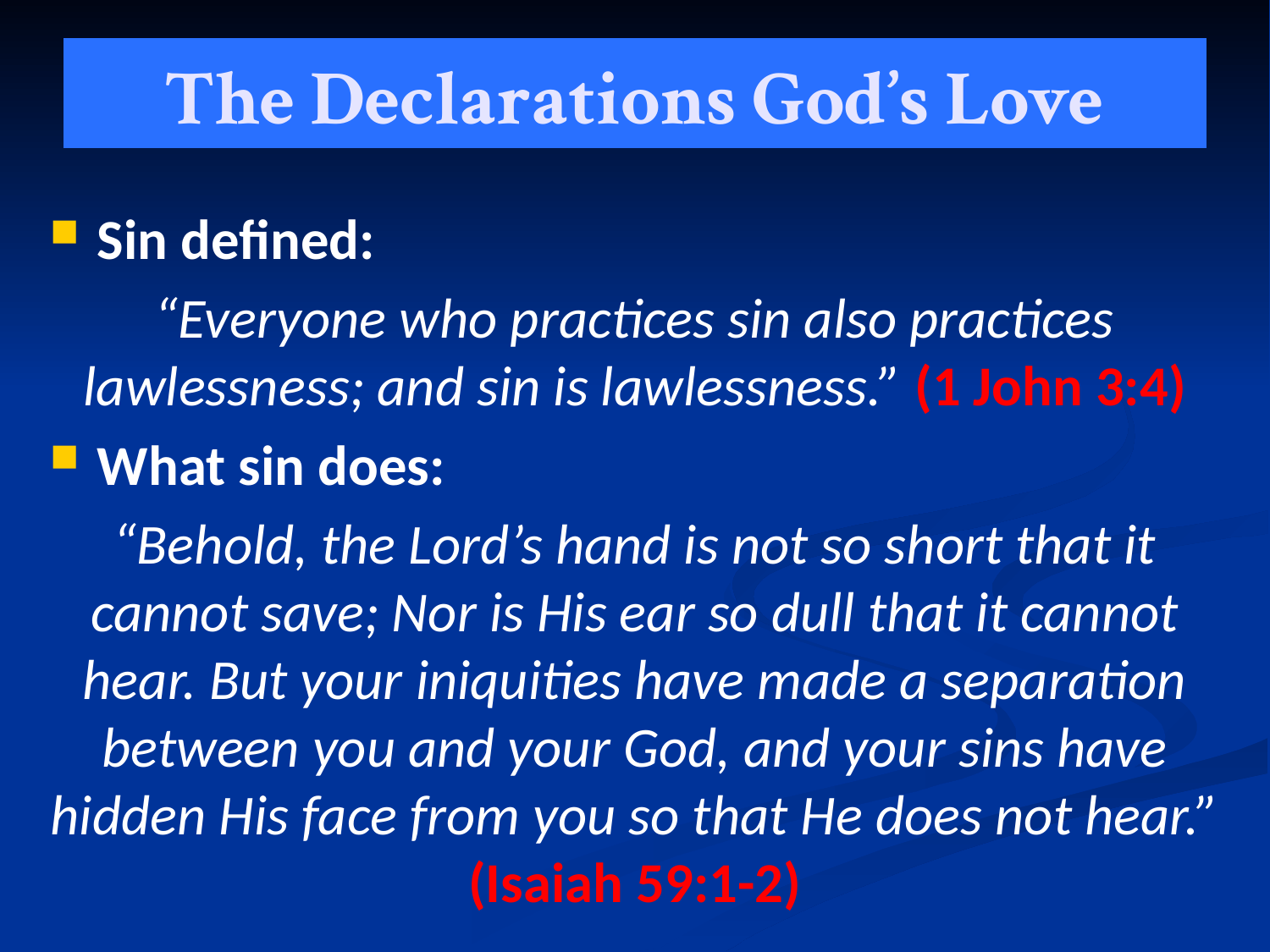

# The Declarations God’s Love
Sin defined:
“Everyone who practices sin also practices lawlessness; and sin is lawlessness.” (1 John 3:4)
What sin does:
“Behold, the Lord’s hand is not so short that it cannot save; Nor is His ear so dull that it cannot hear. But your iniquities have made a separation between you and your God, and your sins have hidden His face from you so that He does not hear.” (Isaiah 59:1-2)